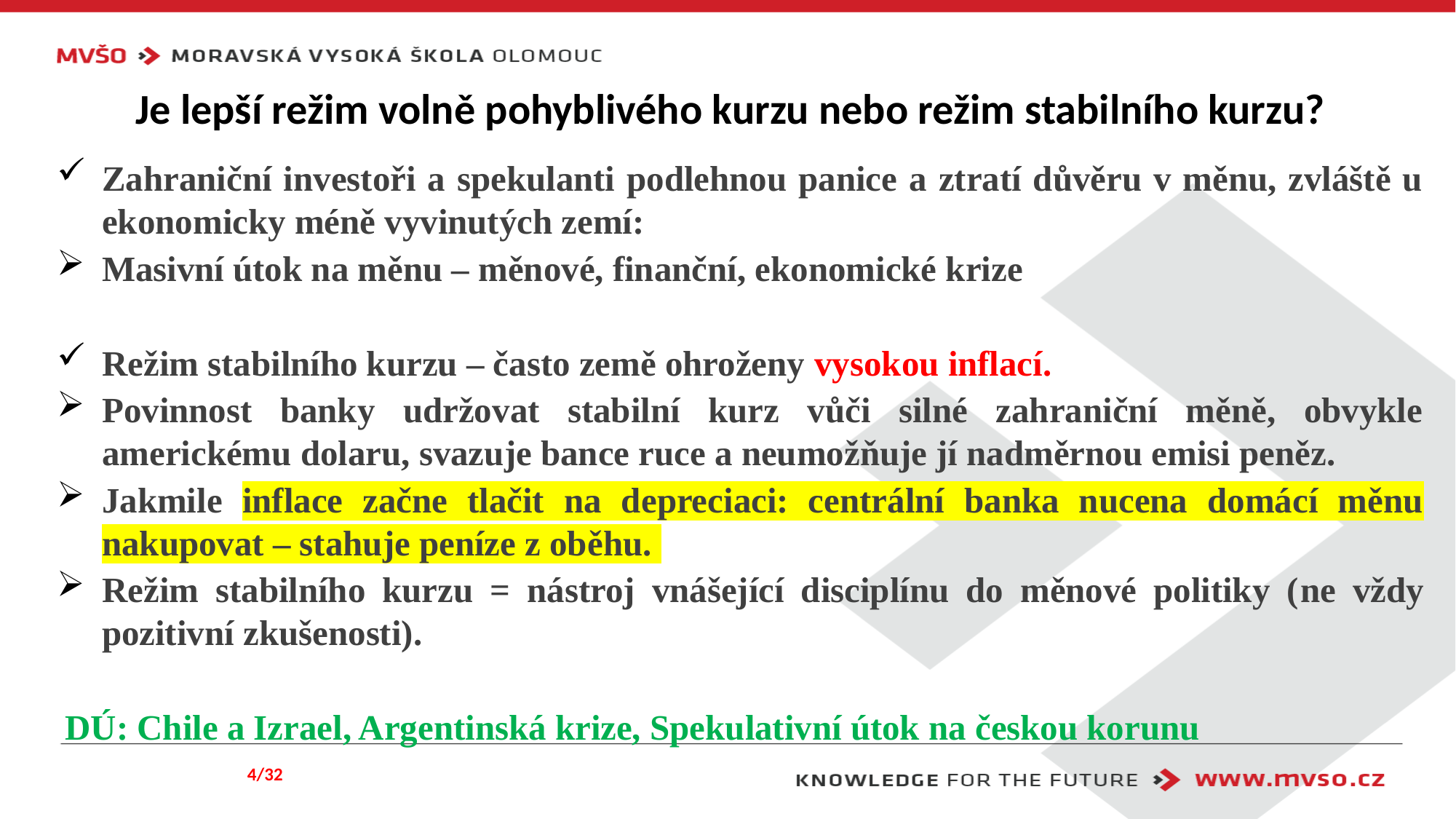

# Je lepší režim volně pohyblivého kurzu nebo režim stabilního kurzu?
Zahraniční investoři a spekulanti podlehnou panice a ztratí důvěru v měnu, zvláště u ekonomicky méně vyvinutých zemí:
Masivní útok na měnu – měnové, finanční, ekonomické krize

Režim stabilního kurzu – často země ohroženy vysokou inflací.
Povinnost banky udržovat stabilní kurz vůči silné zahraniční měně, obvykle americkému dolaru, svazuje bance ruce a neumožňuje jí nadměrnou emisi peněz.
Jakmile inflace začne tlačit na depreciaci: centrální banka nucena domácí měnu nakupovat – stahuje peníze z oběhu.
Režim stabilního kurzu = nástroj vnášející disciplínu do měnové politiky (ne vždy pozitivní zkušenosti).

DÚ: Chile a Izrael, Argentinská krize, Spekulativní útok na českou korunu

4/32